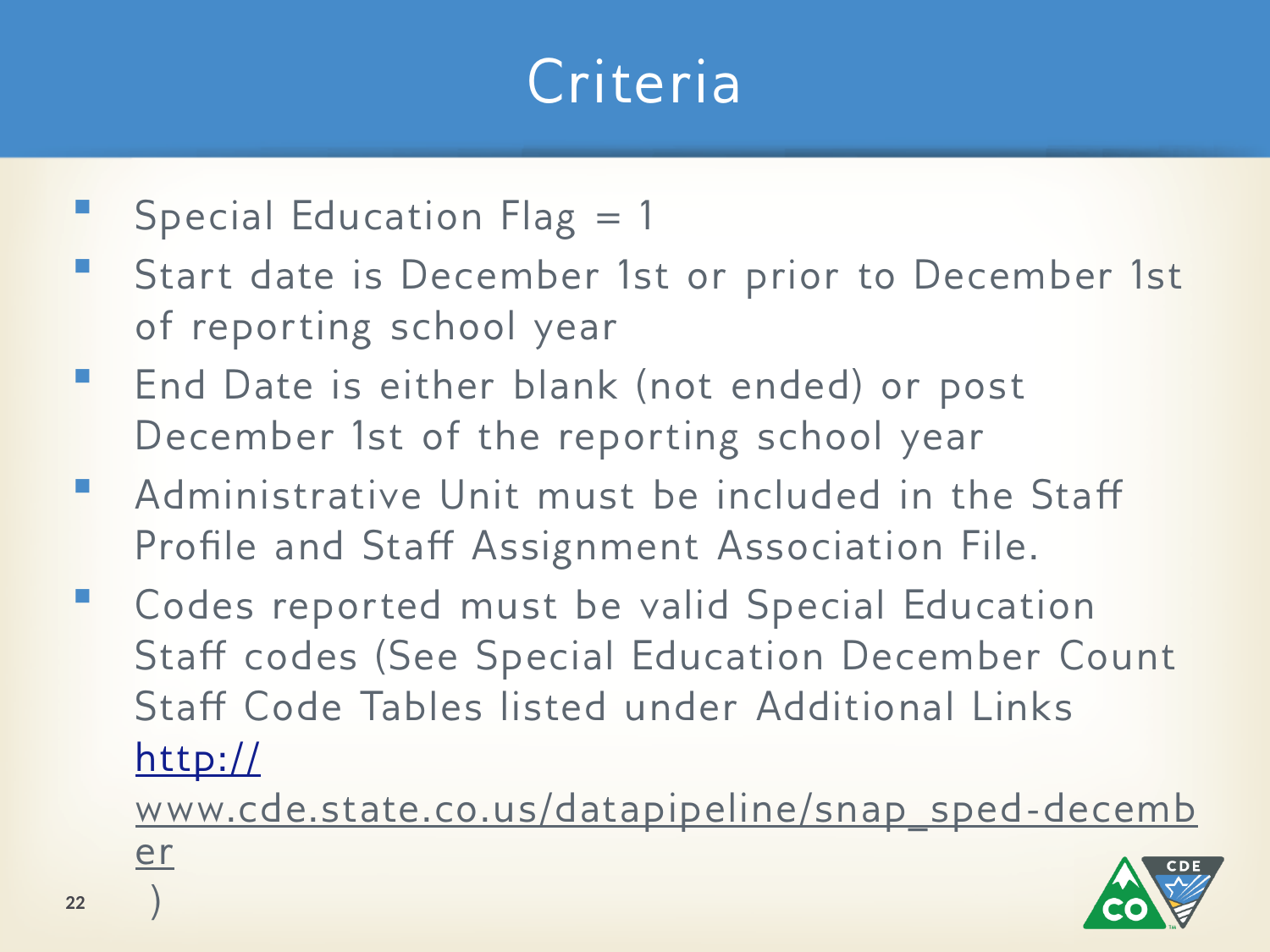

# Criteria
Special Education Flag = 1
Start date is December 1st or prior to December 1st of reporting school year
End Date is either blank (not ended) or post December 1st of the reporting school year
Administrative Unit must be included in the Staff Profile and Staff Assignment Association File.
Codes reported must be valid Special Education Staff codes (See Special Education December Count Staff Code Tables listed under Additional Links http://www.cde.state.co.us/datapipeline/snap_sped-december )

22